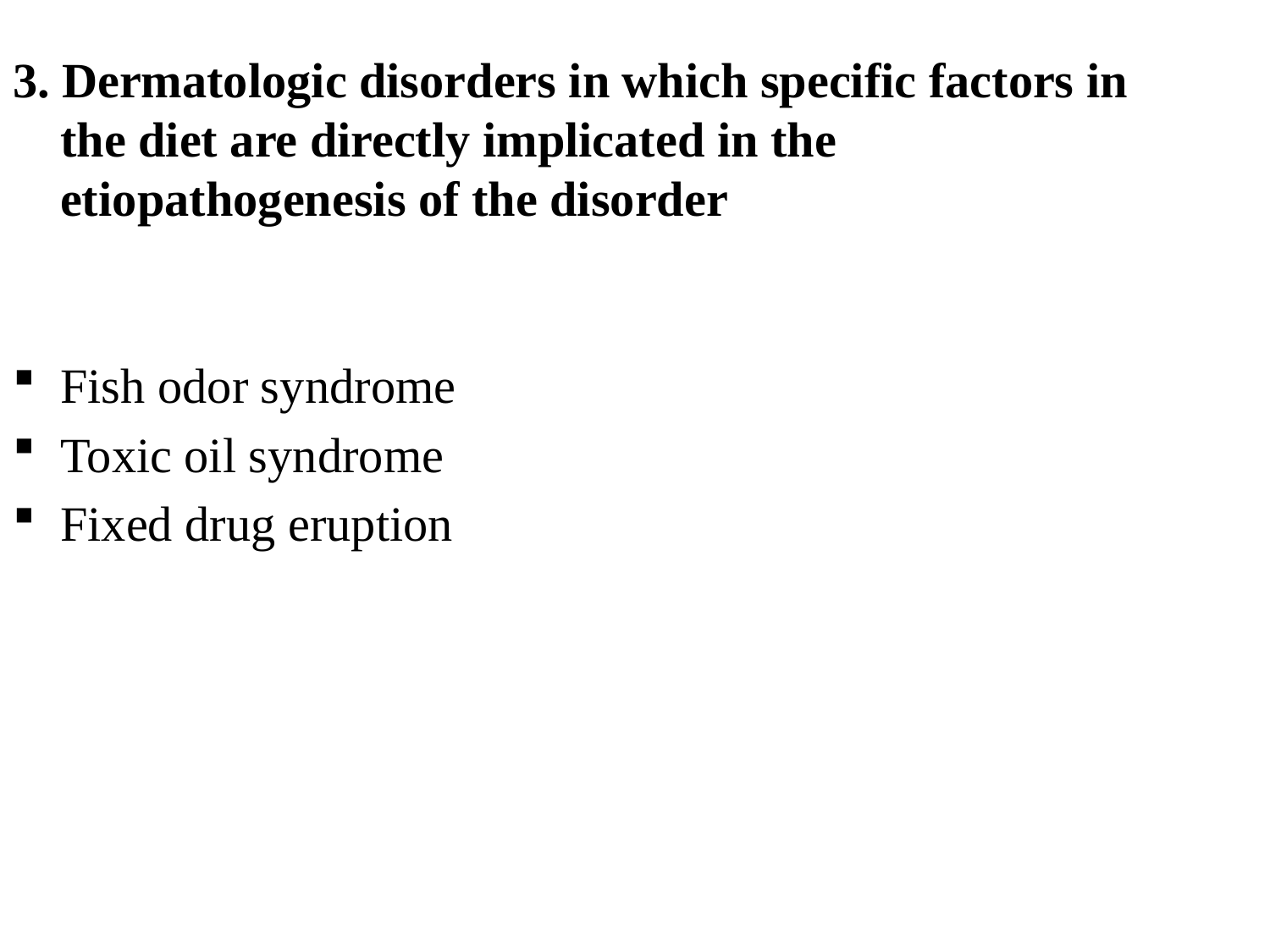

3. Dermatologic disorders in which specific factors in the diet are directly implicated in the etiopathogenesis of the disorder
Fish odor syndrome
Toxic oil syndrome
Fixed drug eruption